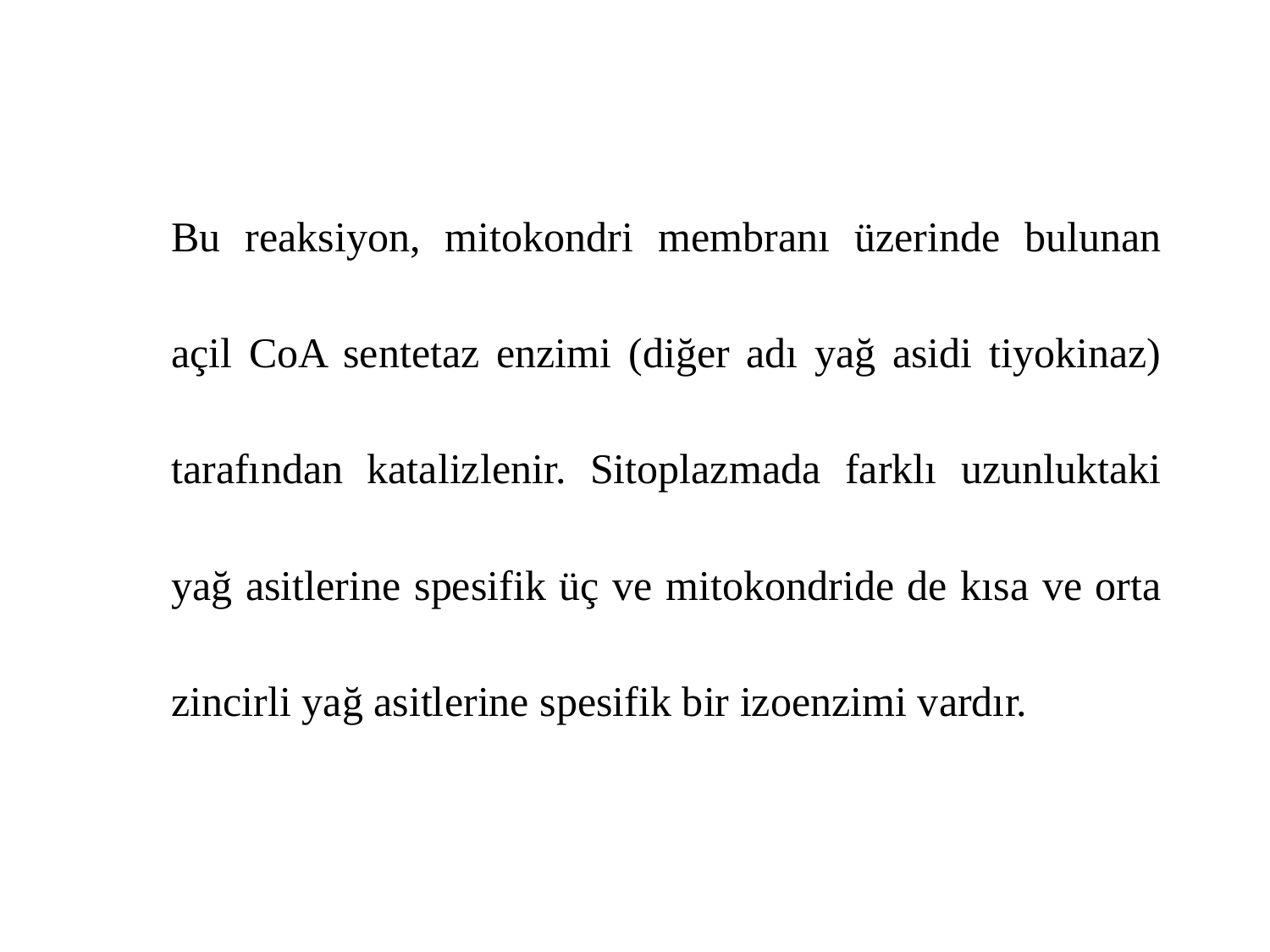

Bu reaksiyon, mitokondri membranı üzerinde bulunan açil CoA sentetaz enzimi (diğer adı yağ asidi tiyokinaz) tarafından katalizlenir. Sitoplazmada farklı uzunluktaki yağ asitlerine spesifik üç ve mitokondride de kısa ve orta zincirli yağ asitlerine spesifik bir izoenzimi vardır.